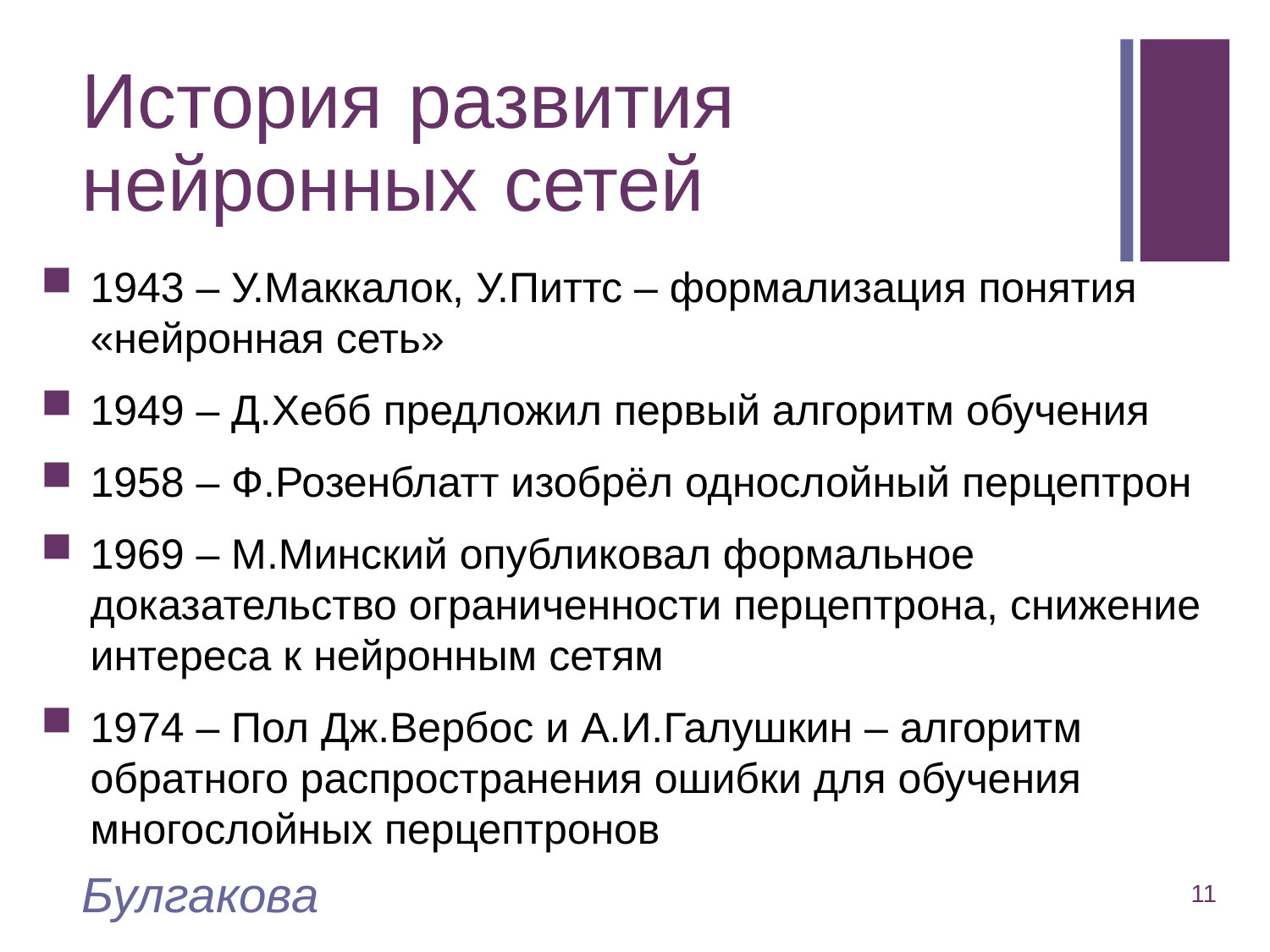

# История развития нейронных сетей
1943 – У.Маккалок, У.Питтс – формализация понятия «нейронная сеть»
1949 – Д.Хебб предложил первый алгоритм обучения
1958 – Ф.Розенблатт изобрёл однослойный перцептрон
1969 – М.Минский опубликовал формальное доказательство ограниченности перцептрона, снижение интереса к нейронным сетям
1974 – Пол Дж.Вербос и А.И.Галушкин – алгоритм обратного распространения ошибки для обучения многослойных перцептронов
Булгакова
11